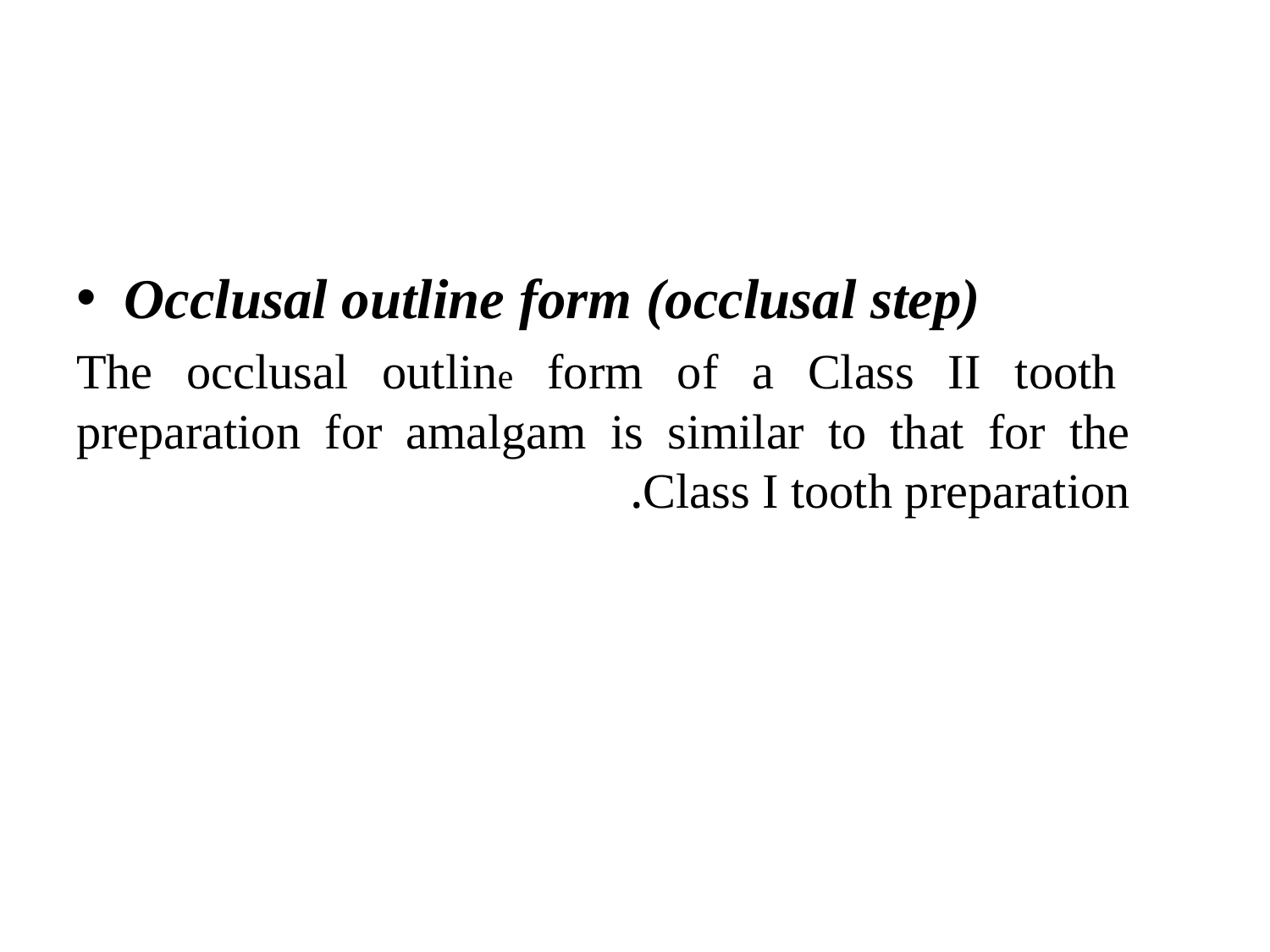

#
Occlusal outline form (occlusal step)
 The occlusal outline form of a Class II tooth preparation for amalgam is similar to that for the Class I tooth preparation.